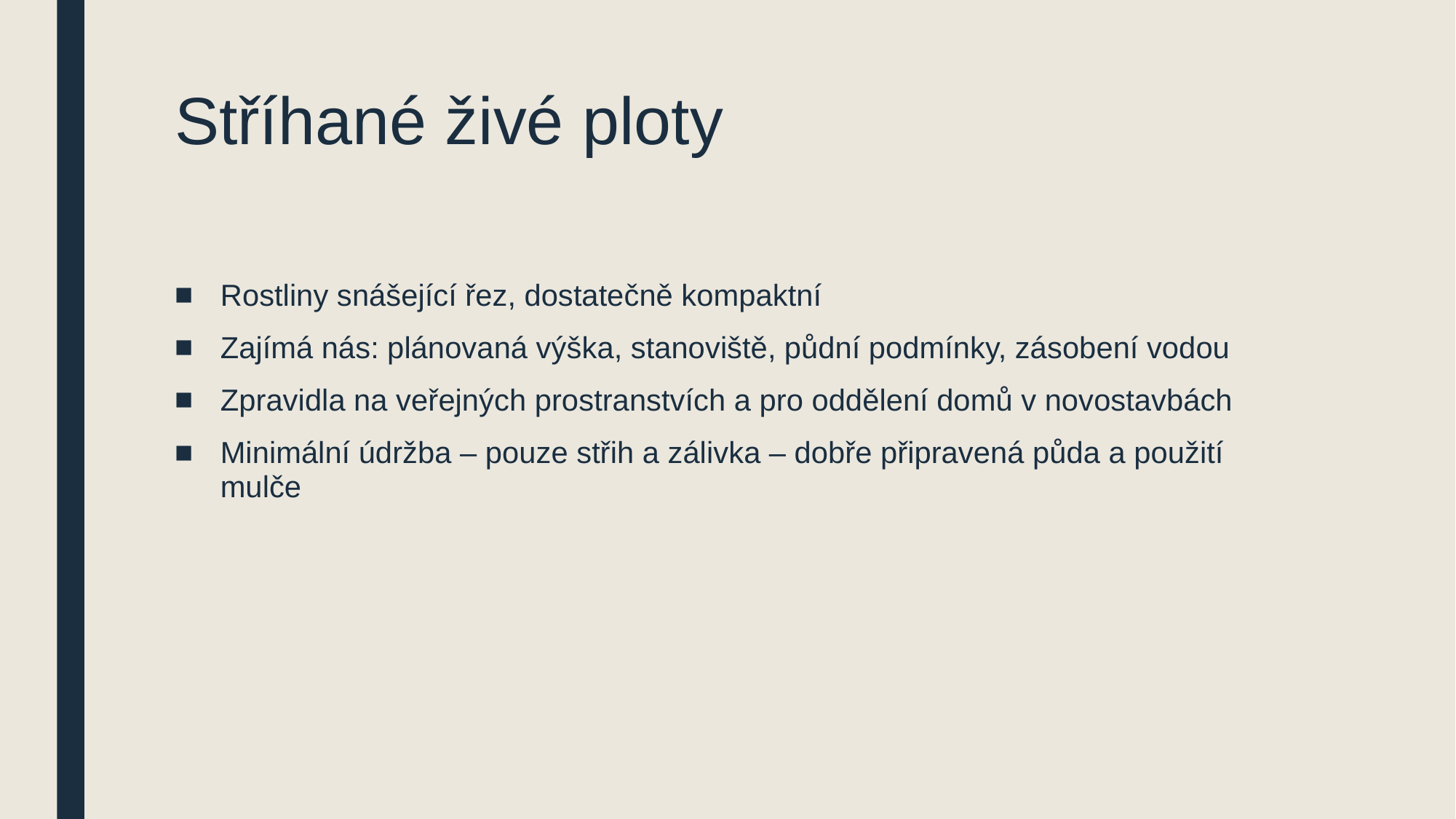

# Stříhané živé ploty
Rostliny snášející řez, dostatečně kompaktní
Zajímá nás: plánovaná výška, stanoviště, půdní podmínky, zásobení vodou
Zpravidla na veřejných prostranstvích a pro oddělení domů v novostavbách
Minimální údržba – pouze střih a zálivka – dobře připravená půda a použití mulče